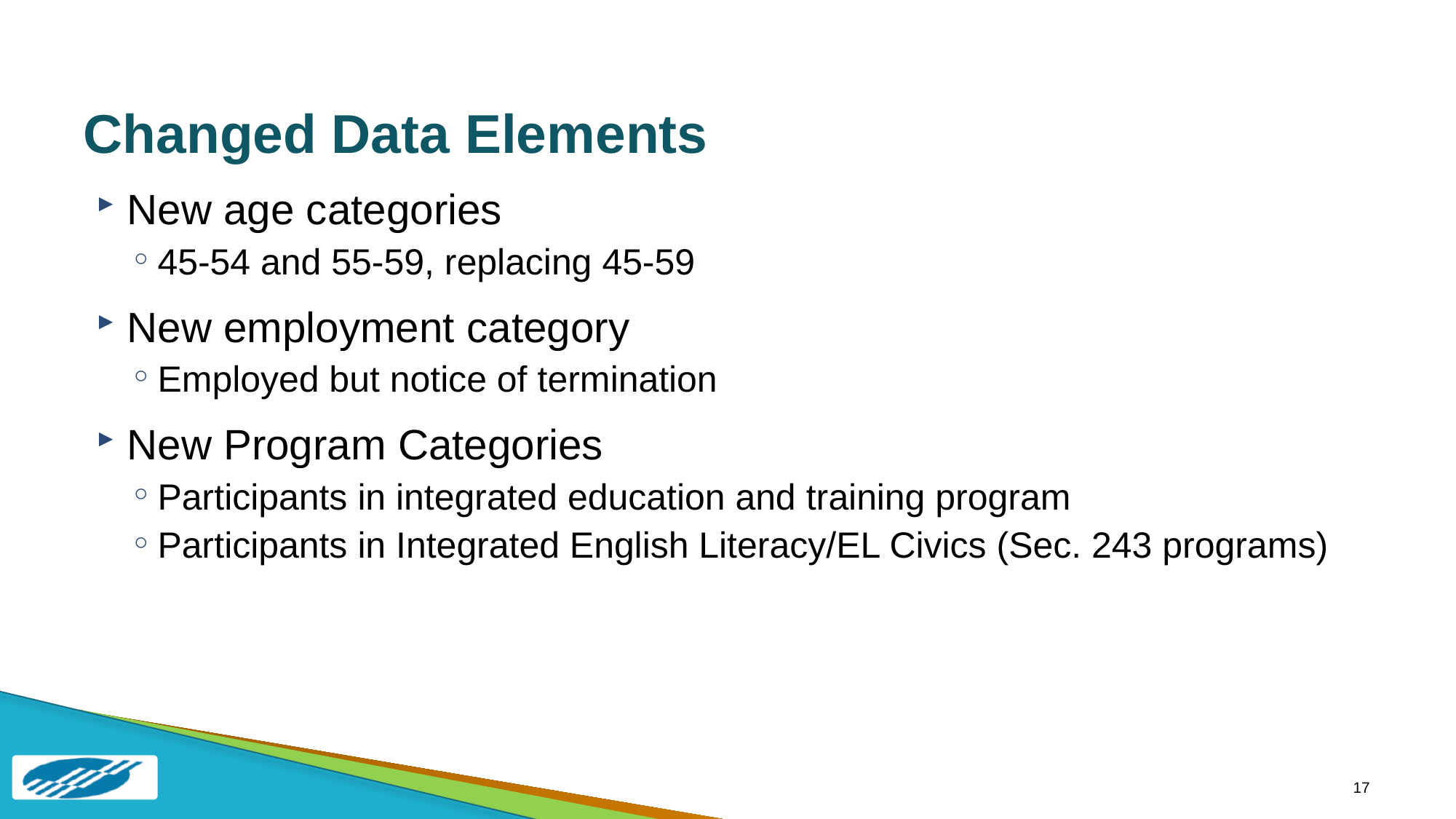

# Changed Data Elements
New age categories
45-54 and 55-59, replacing 45-59
New employment category
Employed but notice of termination
New Program Categories
Participants in integrated education and training program
Participants in Integrated English Literacy/EL Civics (Sec. 243 programs)
17